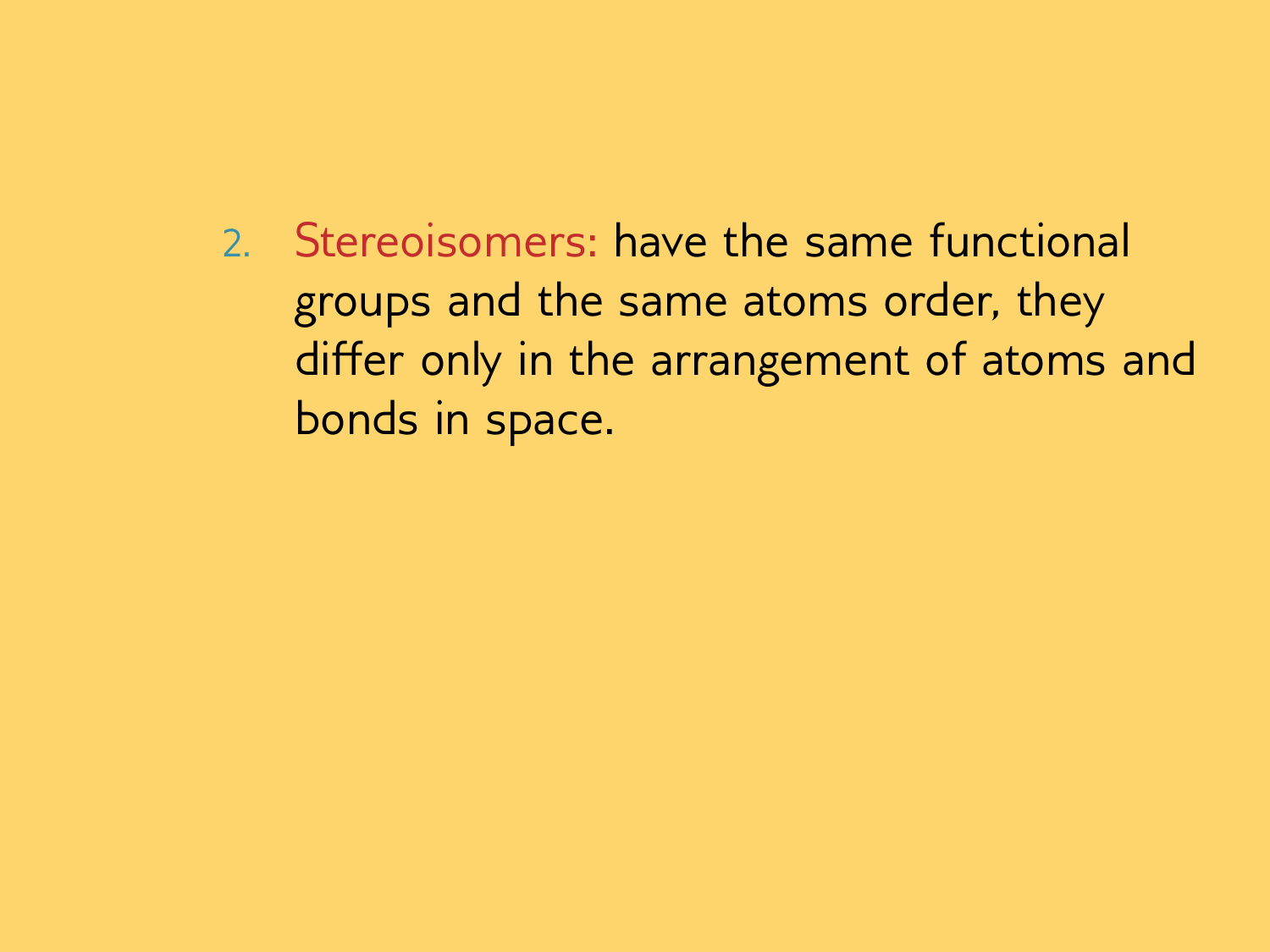

Stereoisomers: have the same functional groups and the same atoms order, they differ only in the arrangement of atoms and bonds in space.